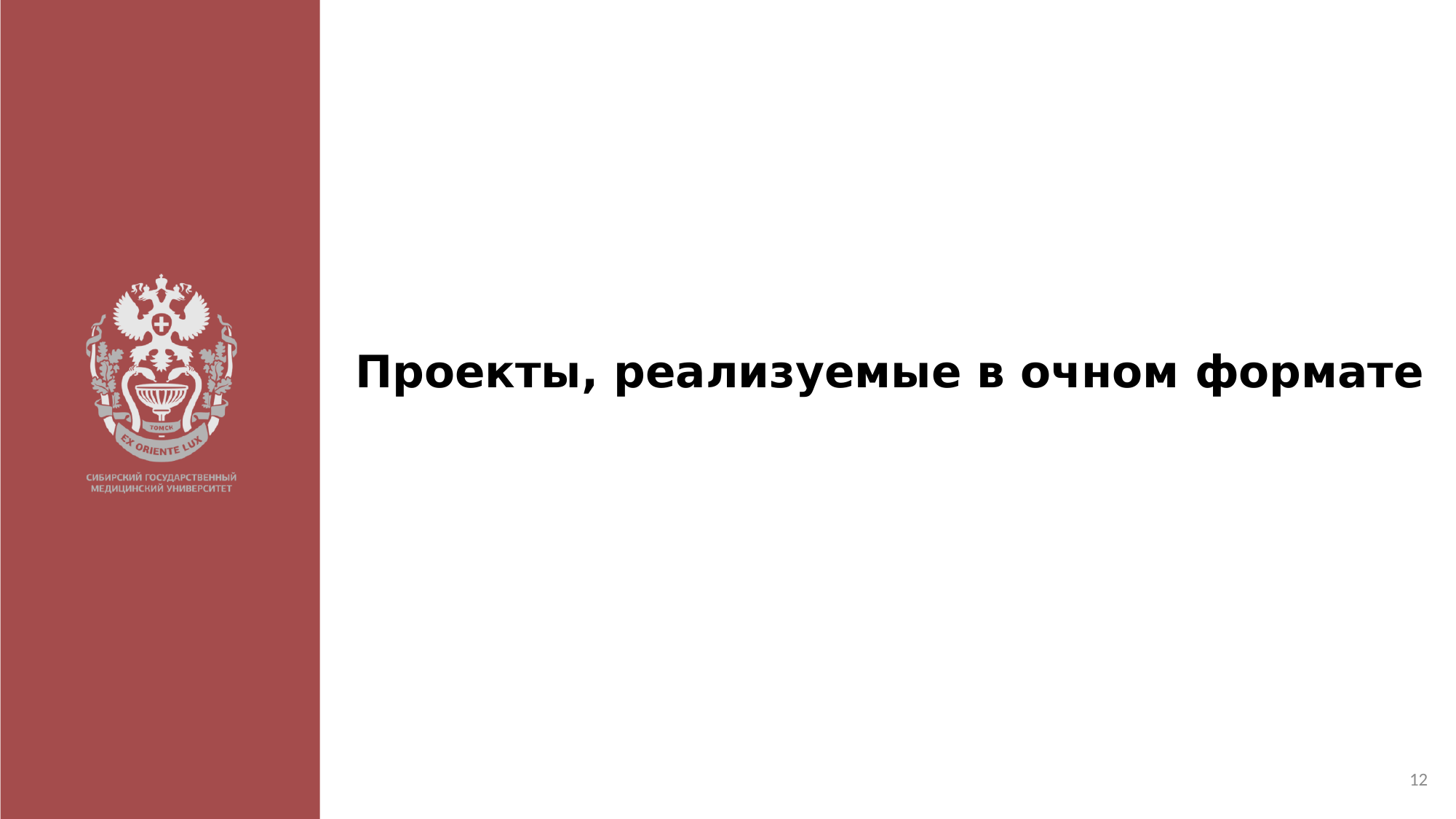

# Проекты, реализуемые в очном формате
12